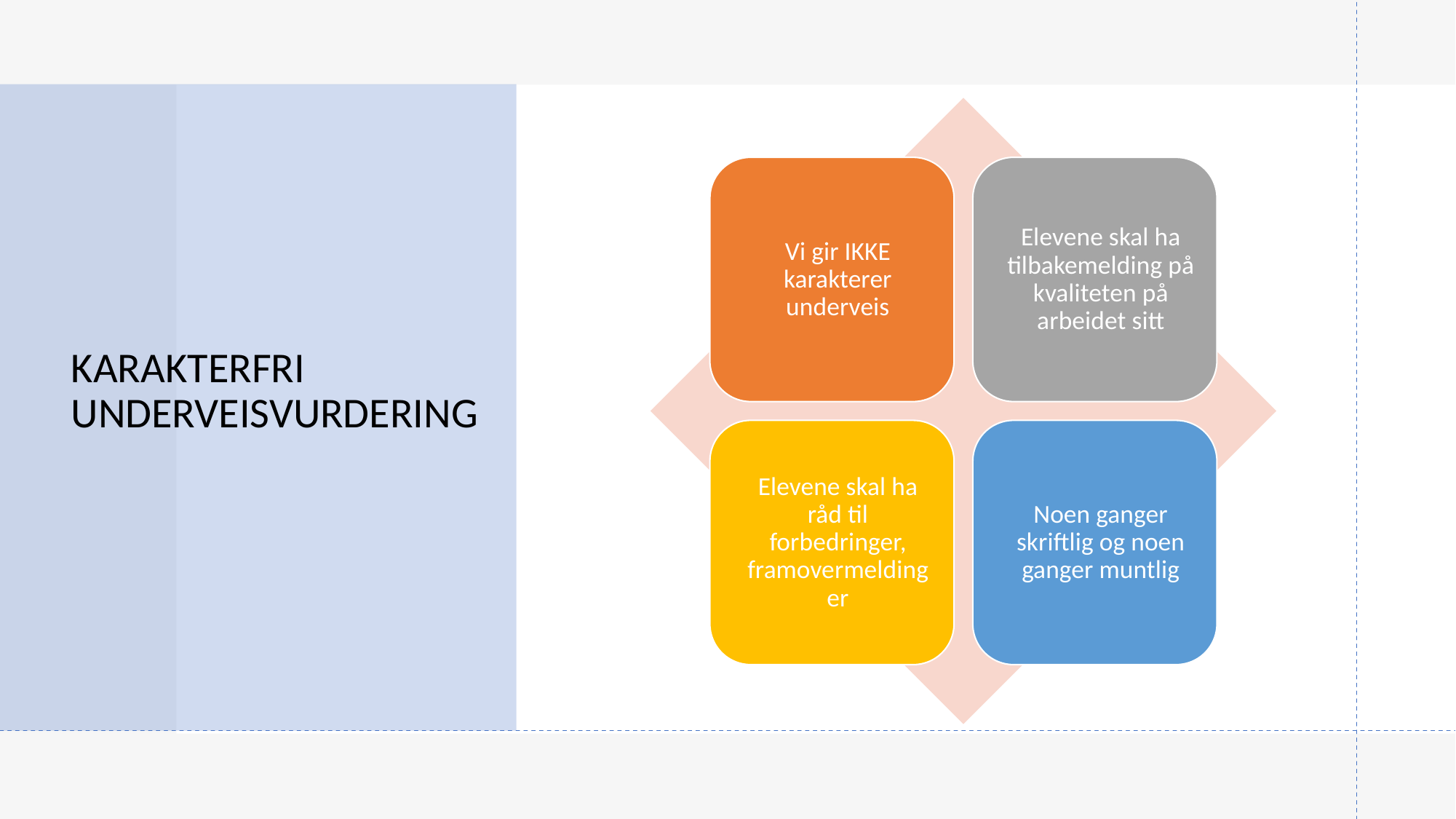

# KARAKTERFRI UNDERVEISVURDERING

Vi gir IKKE karakterer underveis
Elevene skal ha tilbakemelding på kvaliteten på arbeidet sitt
Elevene skal ha råd til forbedringer, framovermeldinger
Noen ganger skriftlig og noen ganger muntlig